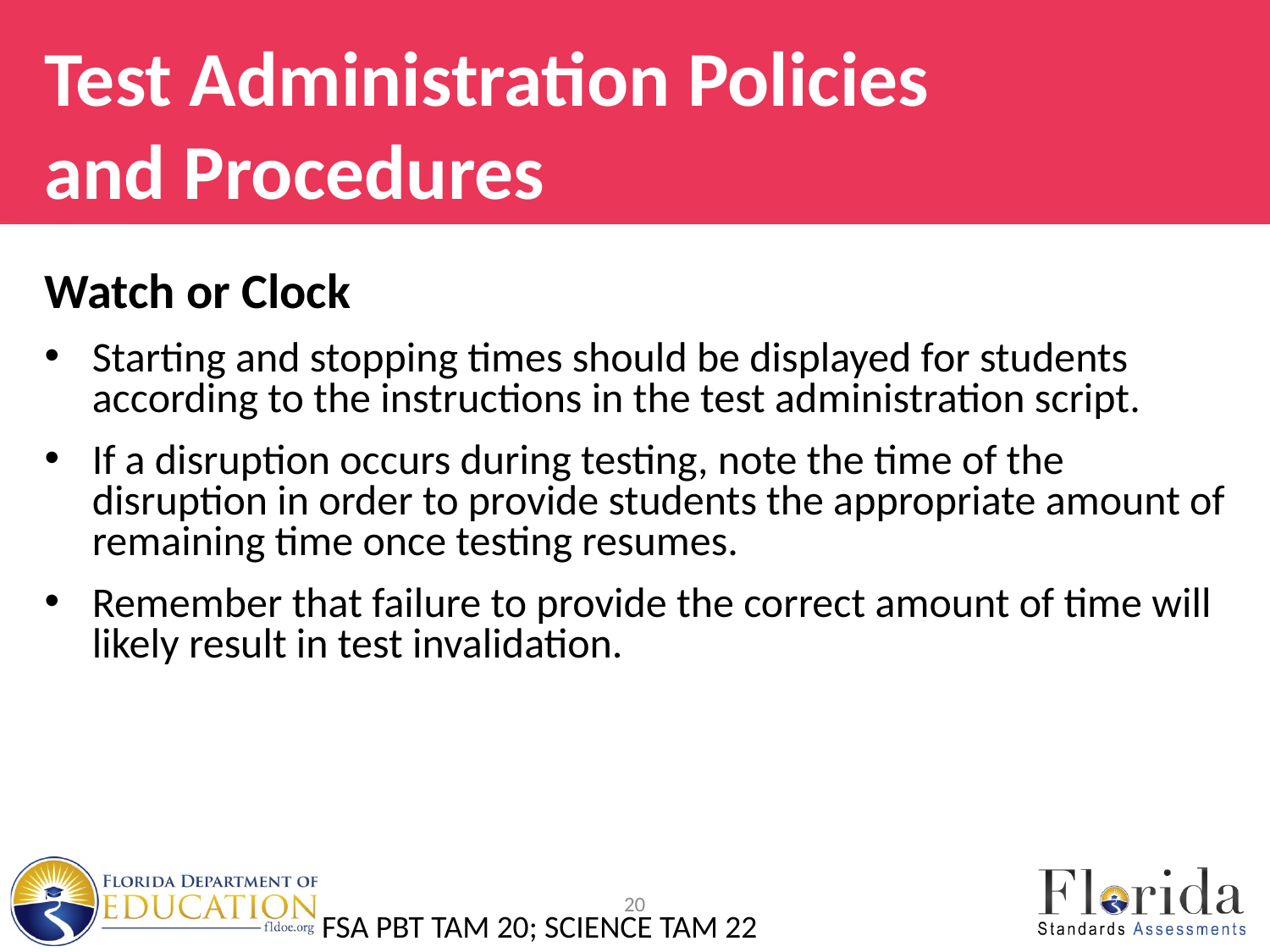

# Test Administration Policies and Procedures
Watch or Clock
Starting and stopping times should be displayed for students according to the instructions in the test administration script.
If a disruption occurs during testing, note the time of the disruption in order to provide students the appropriate amount of remaining time once testing resumes.
Remember that failure to provide the correct amount of time will likely result in test invalidation.
20
FSA PBT TAM 20; SCIENCE TAM 22